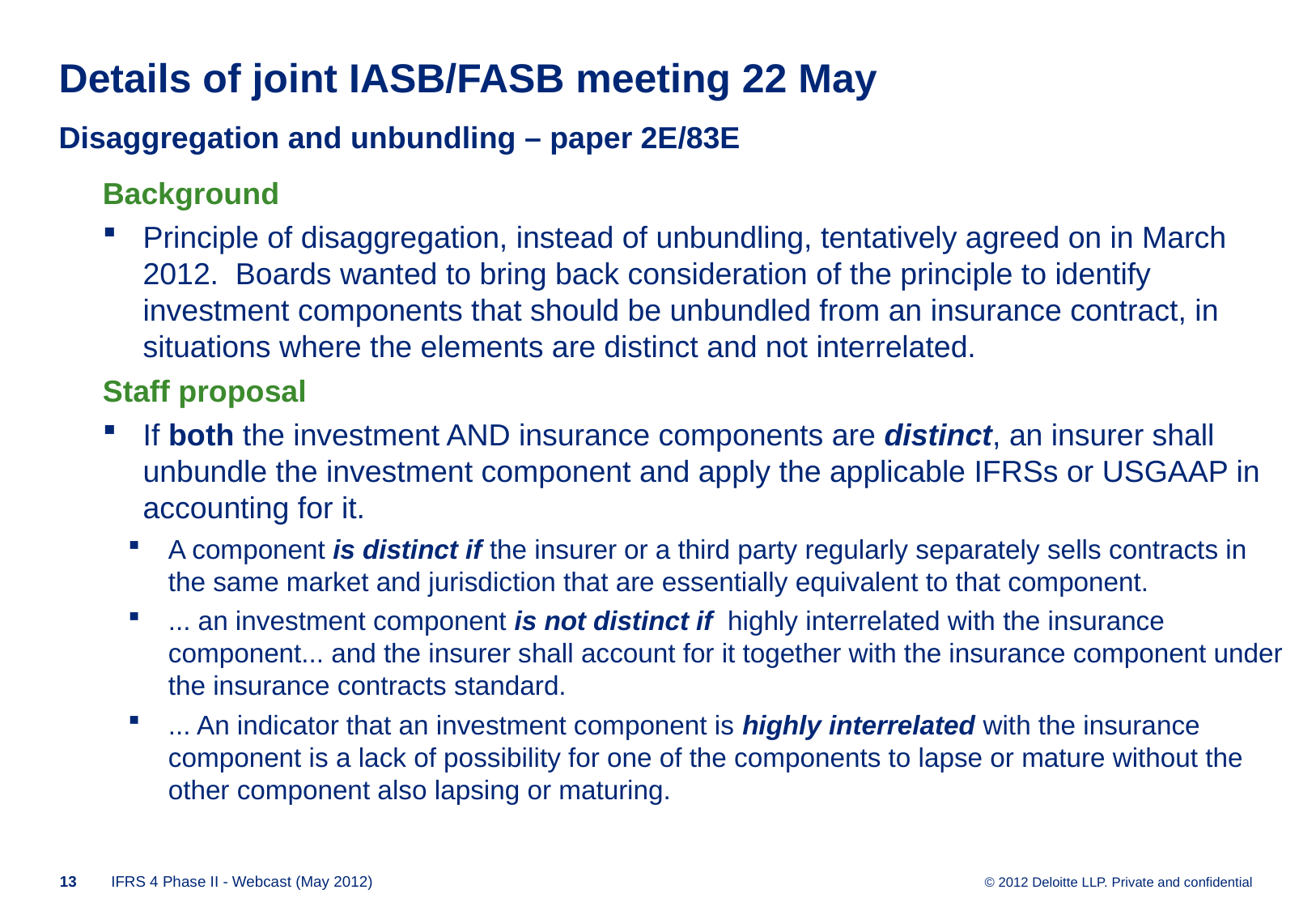

# Details of joint IASB/FASB meeting 22 May Disaggregation and unbundling – paper 2E/83E
Background
Principle of disaggregation, instead of unbundling, tentatively agreed on in March 2012.  Boards wanted to bring back consideration of the principle to identify investment components that should be unbundled from an insurance contract, in situations where the elements are distinct and not interrelated.
Staff proposal
If both the investment AND insurance components are distinct, an insurer shall unbundle the investment component and apply the applicable IFRSs or USGAAP in accounting for it.
A component is distinct if the insurer or a third party regularly separately sells contracts in the same market and jurisdiction that are essentially equivalent to that component.
... an investment component is not distinct if  highly interrelated with the insurance component... and the insurer shall account for it together with the insurance component under the insurance contracts standard.
... An indicator that an investment component is highly interrelated with the insurance component is a lack of possibility for one of the components to lapse or mature without the other component also lapsing or maturing.
13
IFRS 4 Phase II - Webcast (May 2012)